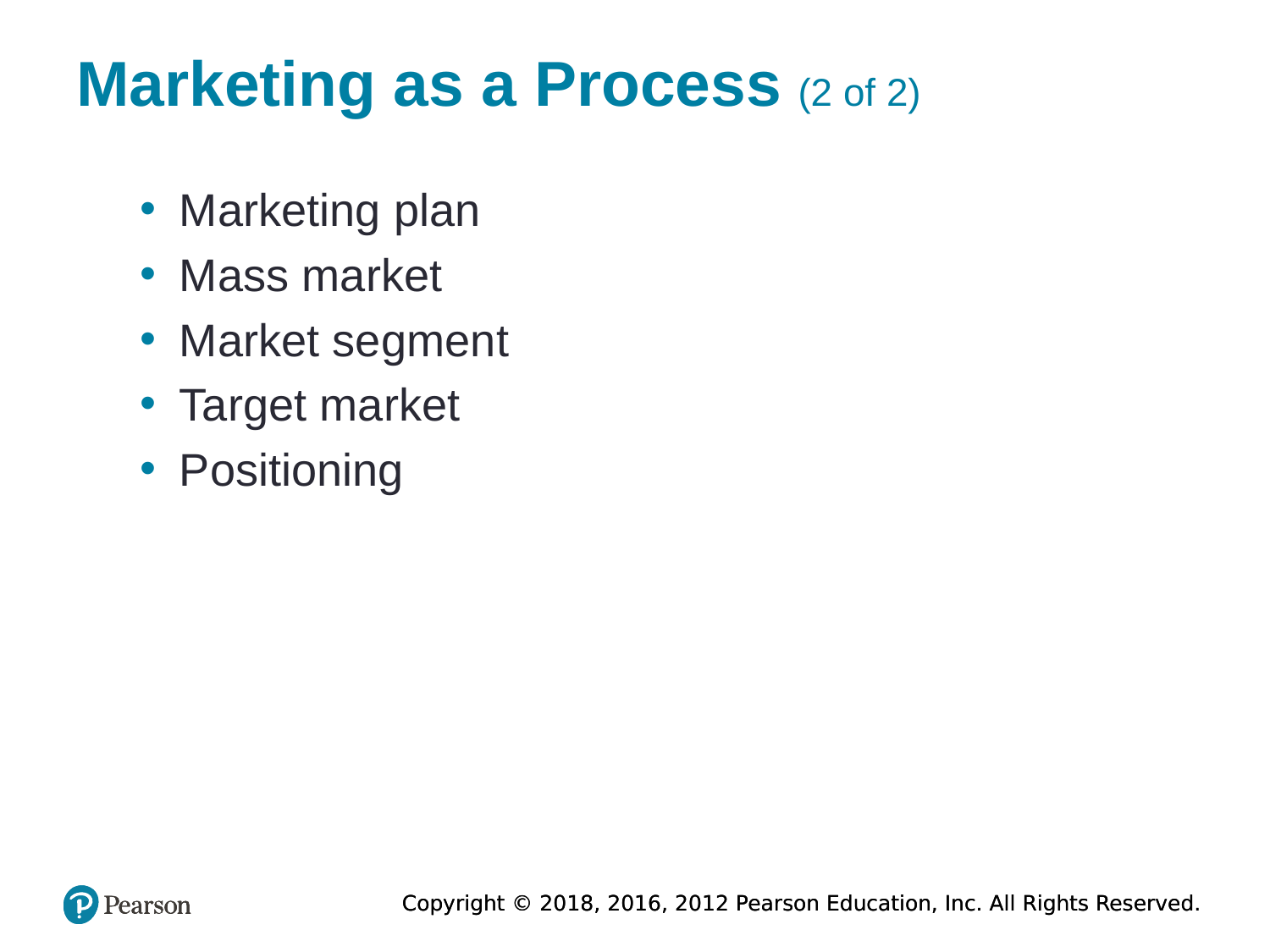

# Marketing as a Process (2 of 2)
Marketing plan
Mass market
Market segment
Target market
Positioning